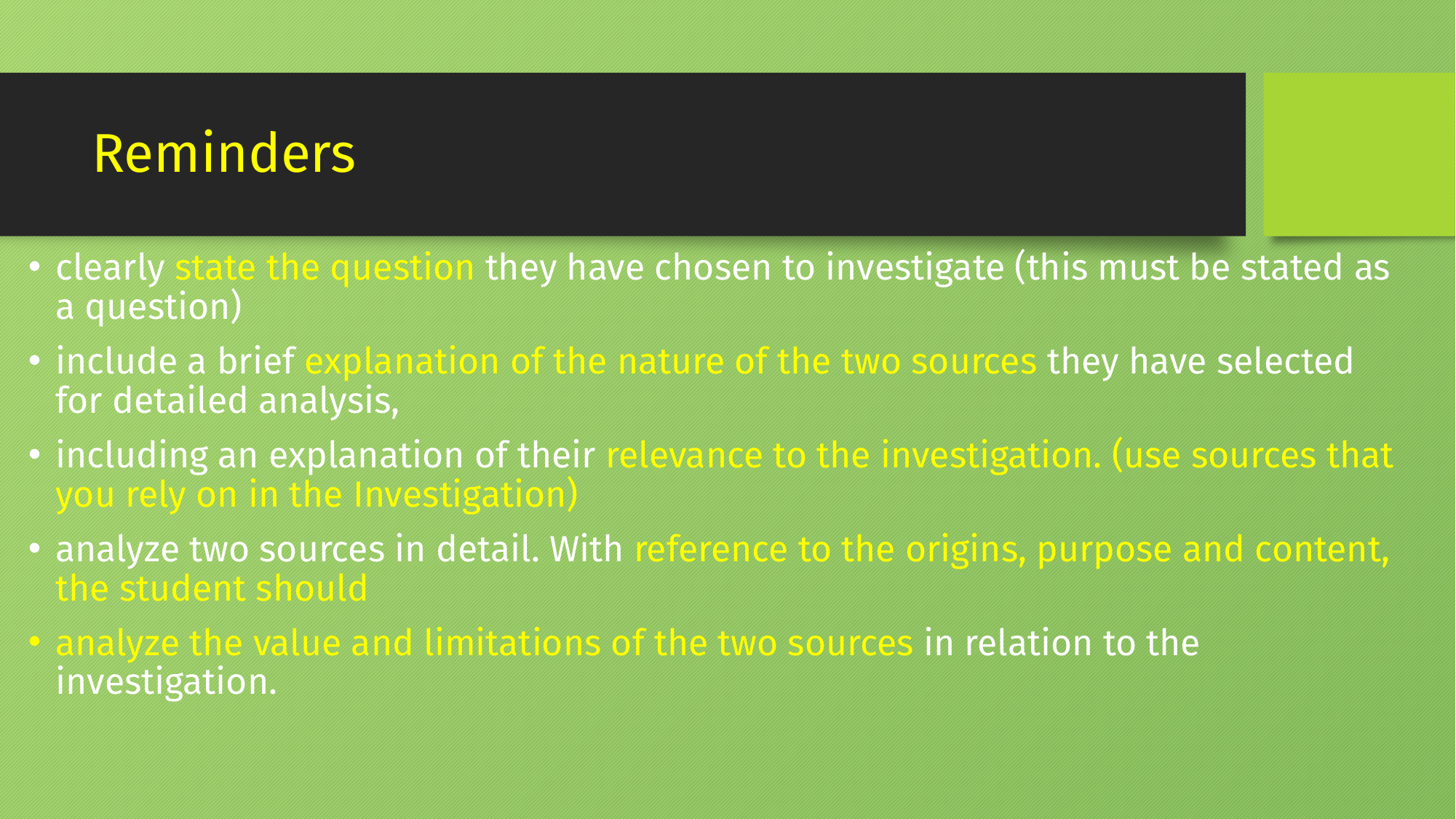

# Reminders
clearly state the question they have chosen to investigate (this must be stated as a question)
include a brief explanation of the nature of the two sources they have selected for detailed analysis,
including an explanation of their relevance to the investigation. (use sources that you rely on in the Investigation)
analyze two sources in detail. With reference to the origins, purpose and content, the student should
analyze the value and limitations of the two sources in relation to the investigation.